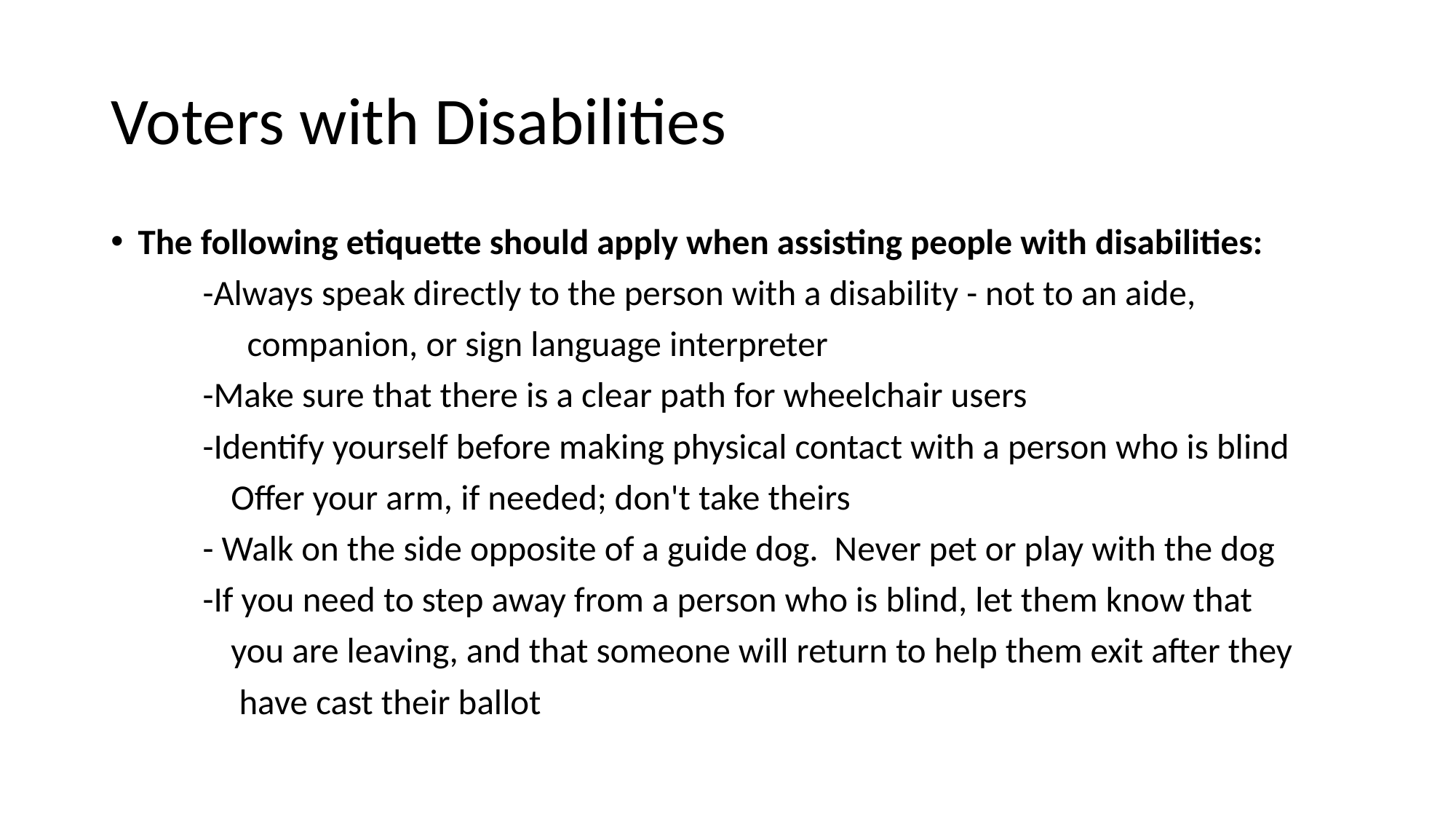

# Voters with Disabilities
The following etiquette should apply when assisting people with disabilities:
 	-Always speak directly to the person with a disability - not to an aide,
                 companion, or sign language interpreter
	-Make sure that there is a clear path for wheelchair users
	-Identify yourself before making physical contact with a person who is blind
               Offer your arm, if needed; don't take theirs
	- Walk on the side opposite of a guide dog.  Never pet or play with the dog
	-If you need to step away from a person who is blind, let them know that
               you are leaving, and that someone will return to help them exit after they
                have cast their ballot